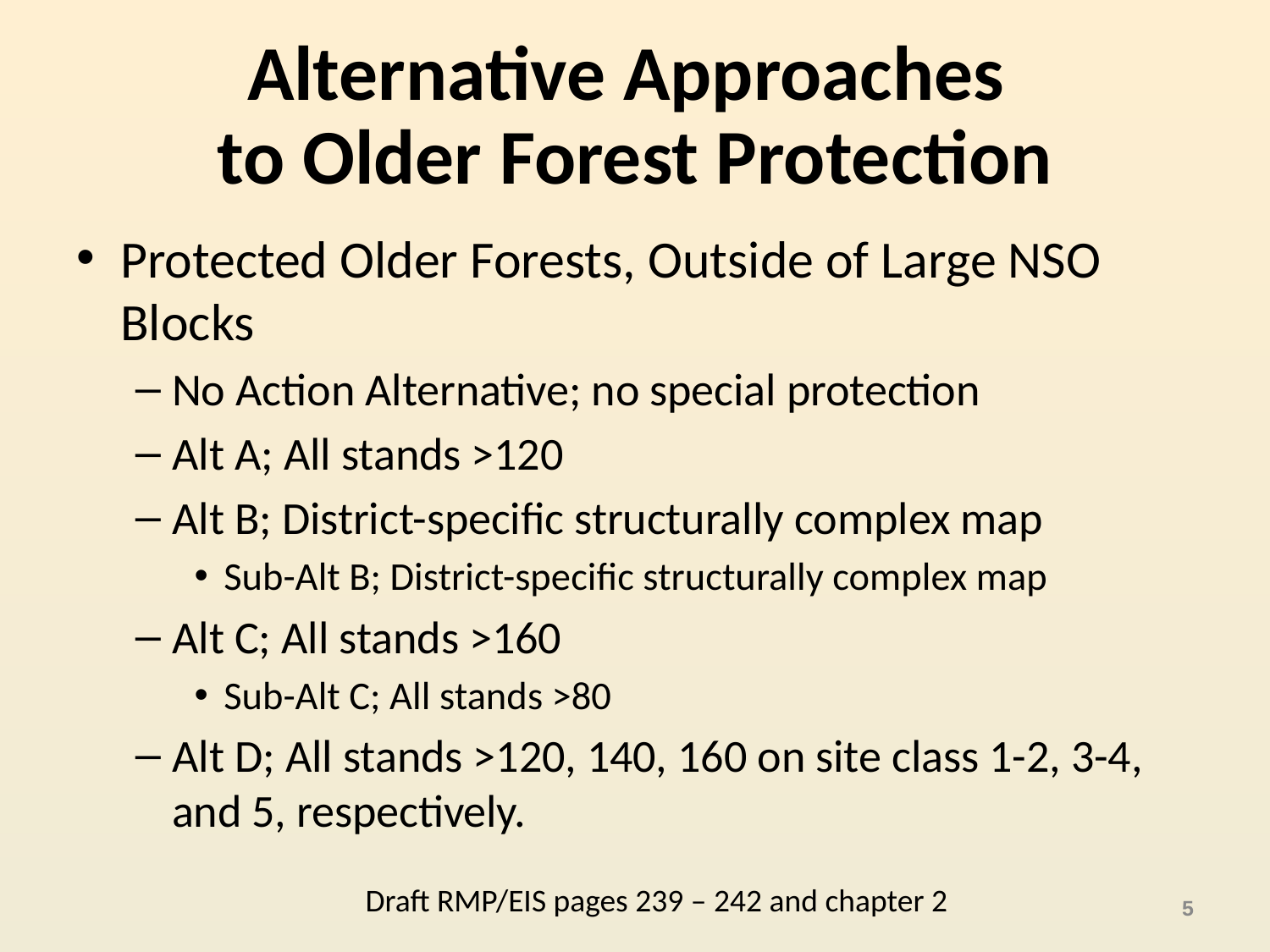

# Alternative Approaches to Older Forest Protection
Protected Older Forests, Outside of Large NSO Blocks
No Action Alternative; no special protection
Alt A; All stands >120
Alt B; District-specific structurally complex map
Sub-Alt B; District-specific structurally complex map
Alt C; All stands >160
Sub-Alt C; All stands >80
Alt D; All stands >120, 140, 160 on site class 1-2, 3-4, and 5, respectively.
Draft RMP/EIS pages 239 – 242 and chapter 2
5